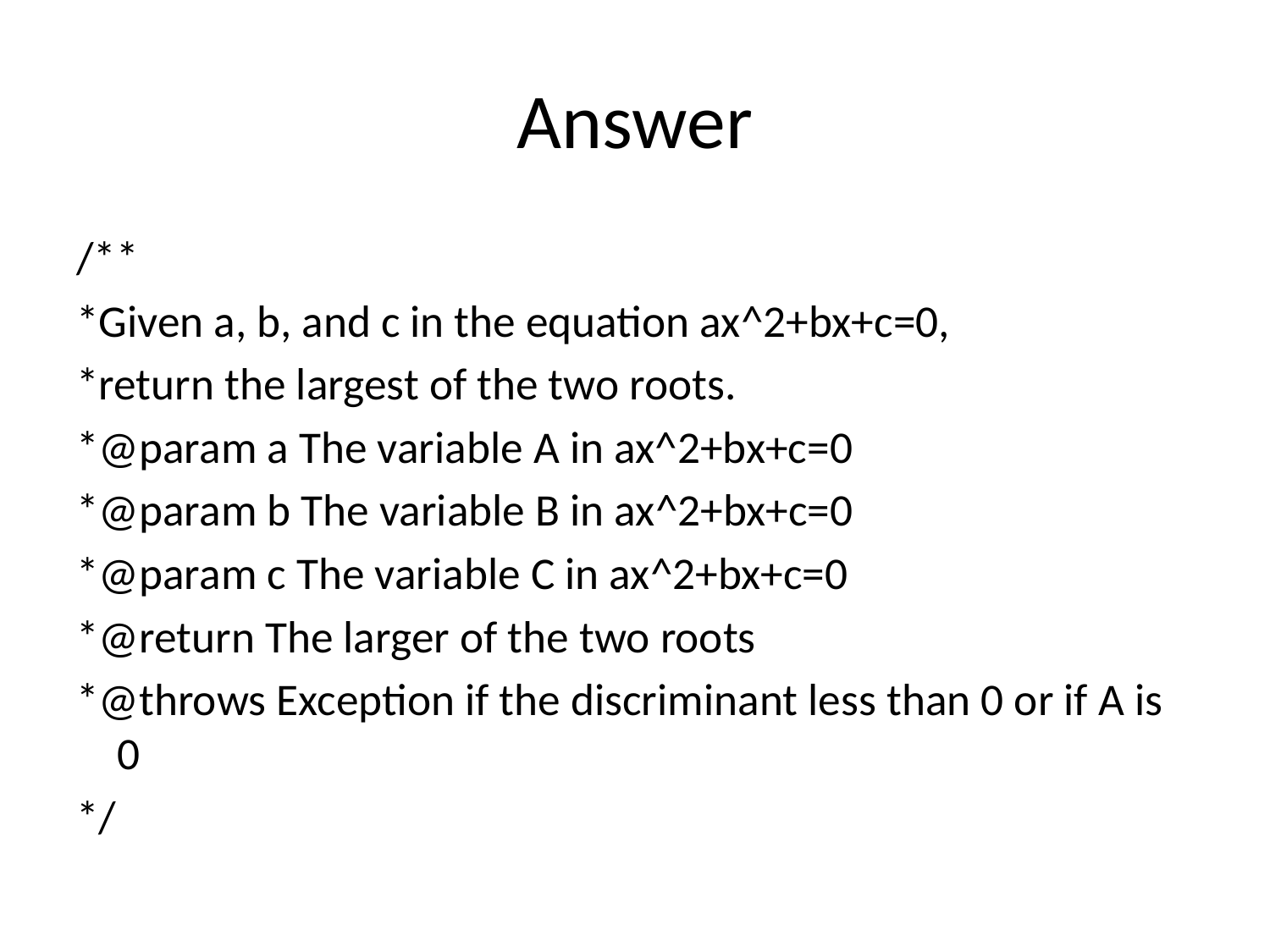

# Answer
/**
*Given a, b, and c in the equation ax^2+bx+c=0,
*return the largest of the two roots.
*@param a The variable A in ax^2+bx+c=0
*@param b The variable B in ax^2+bx+c=0
*@param c The variable C in ax^2+bx+c=0
*@return The larger of the two roots
*@throws Exception if the discriminant less than 0 or if A is 0
*/